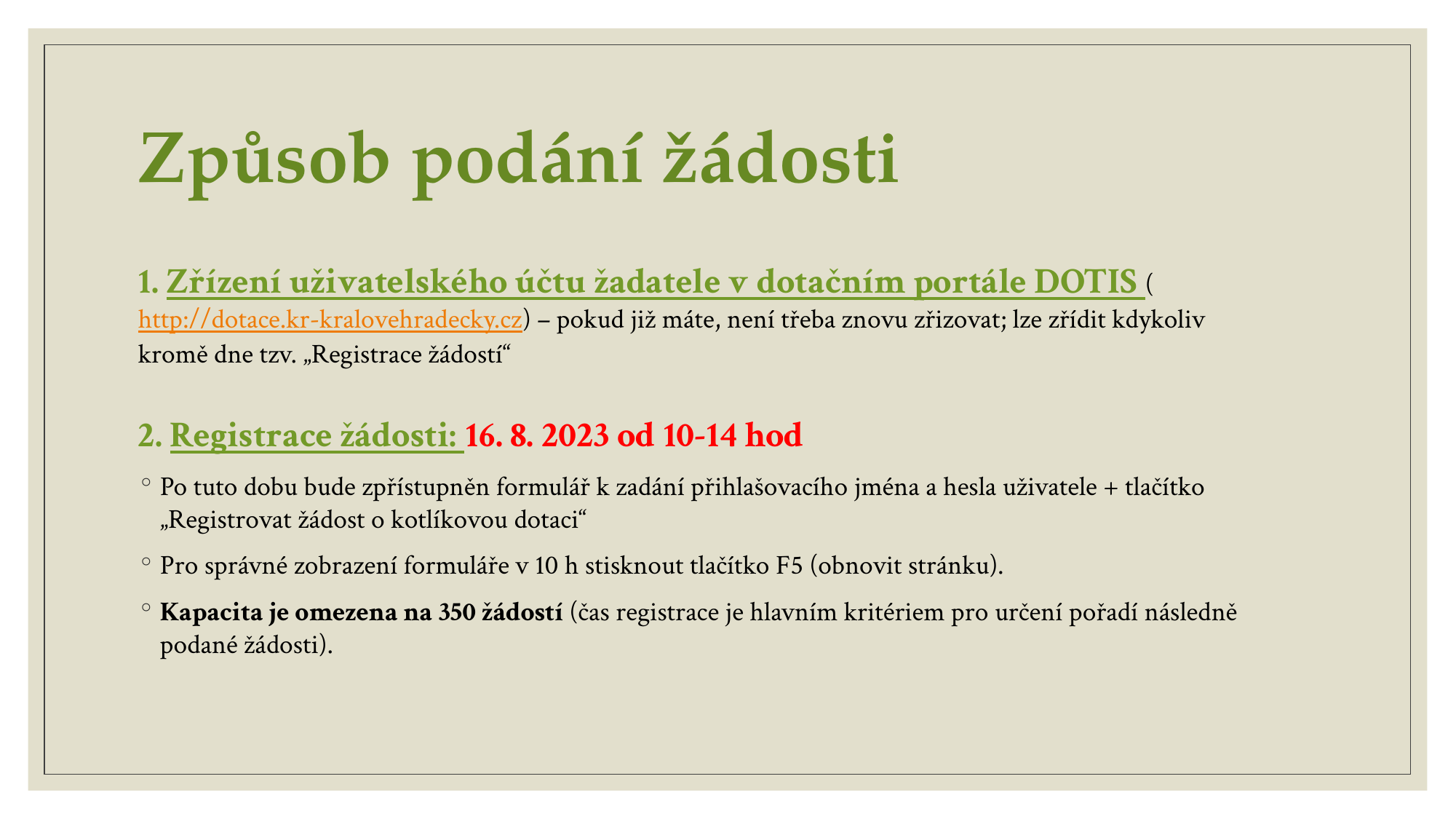

# Způsob podání žádosti
1. Zřízení uživatelského účtu žadatele v dotačním portále DOTIS (http://dotace.kr-kralovehradecky.cz) – pokud již máte, není třeba znovu zřizovat; lze zřídit kdykoliv kromě dne tzv. „Registrace žádostí“

2. Registrace žádosti: 	16. 8. 2023 od 10-14 hod
Po tuto dobu bude zpřístupněn formulář k zadání přihlašovacího jména a hesla uživatele + tlačítko „Registrovat žádost o kotlíkovou dotaci“
Pro správné zobrazení formuláře v 10 h stisknout tlačítko F5 (obnovit stránku).
Kapacita je omezena na 350 žádostí (čas registrace je hlavním kritériem pro určení pořadí následně podané žádosti).